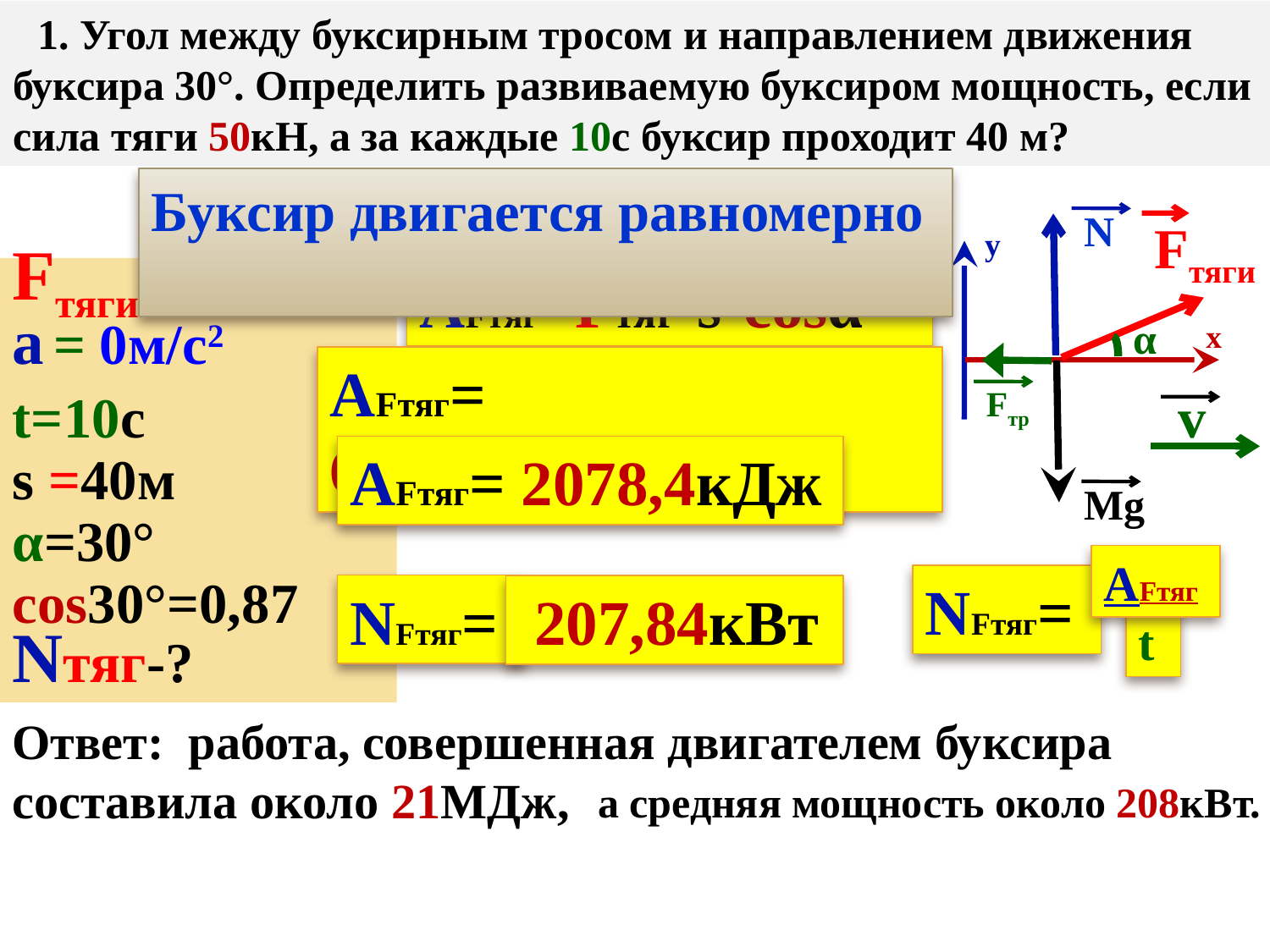

1. Угол между буксирным тросом и направлением движения буксира 30°. Определить развиваемую буксиром мощность, если сила тяги 50кН, а за каждые 10с буксир проходит 40 м?
Буксир двигается равномерно
N
Fтяги
y
x
АFтяг=Fтяг·s·cosα =
Fтяги =60кН
а = 0м/с2              t=10с
s =40м
α=30°
cos30°=0,87
Nтяг-?
α

АFтяг= 60кН·40м·0,87=
v
Fтр
АFтяг= 2078,4кДж
Mg
AFтяг
t
NFтяг=
NFтяг=
 207,84кВт
Ответ:  работа, совершенная двигателем буксира  составила около 21МДж,
а средняя мощность около 208кВт.